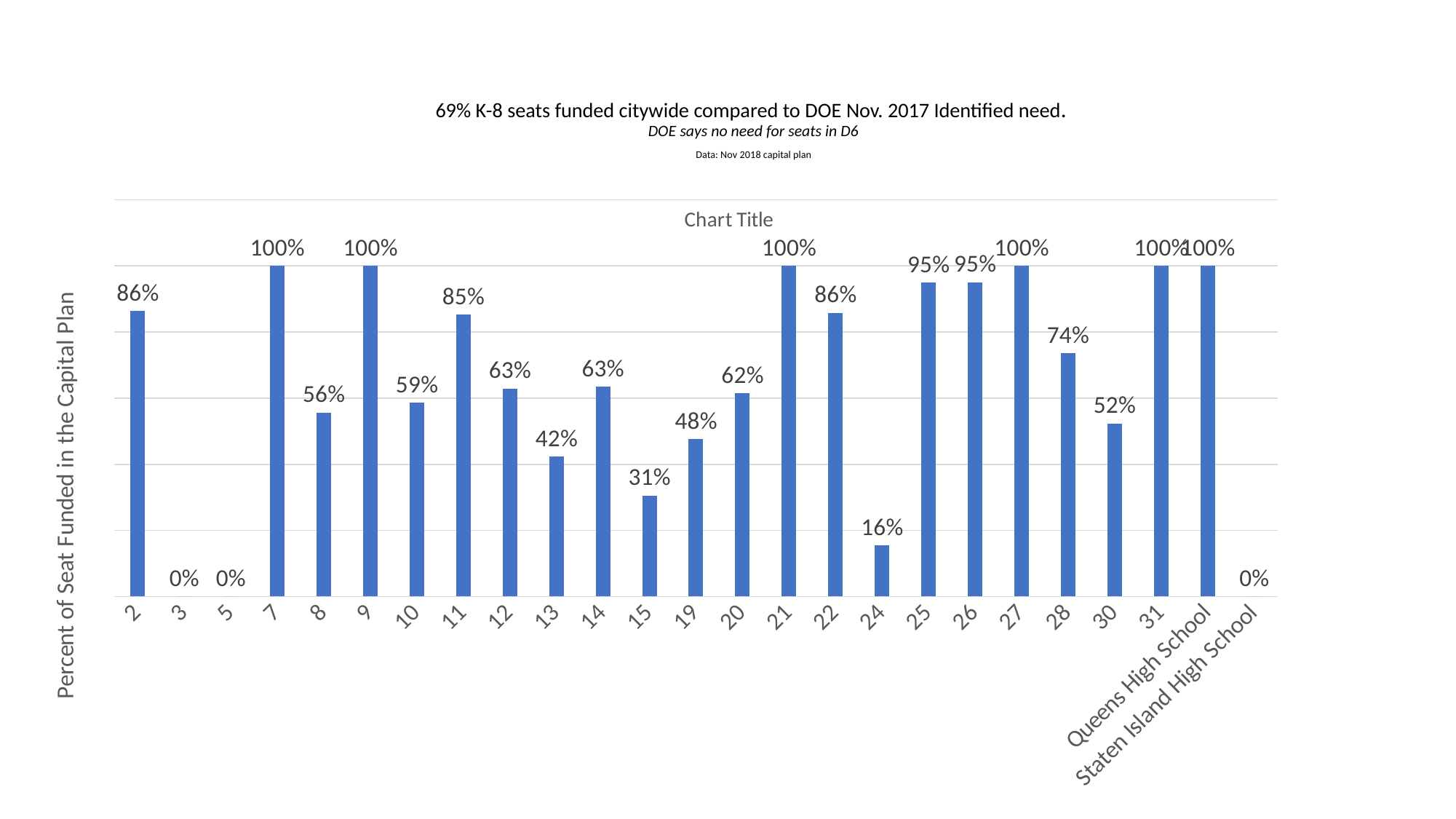

# 69% K-8 seats funded citywide compared to DOE Nov. 2017 Identified need. DOE says no need for seats in D6 Data: Nov 2018 capital plan

### Chart:

| Category |  |
|---|---|
| 2 | 0.864480198019802 |
| 3 | 0.0 |
| 5 | 0.0 |
| 7 | 1.0 |
| 8 | 0.556420233463035 |
| 9 | 1.0 |
| 10 | 0.5860857343640197 |
| 11 | 0.8523274478330658 |
| 12 | 0.6293800539083558 |
| 13 | 0.4237635352648522 |
| 14 | 0.6340371081253998 |
| 15 | 0.30585740789822424 |
| 19 | 0.476 |
| 20 | 0.6153846153846154 |
| 21 | 1.0 |
| 22 | 0.8584615384615385 |
| 24 | 0.15569499096033182 |
| 25 | 0.9490532890884248 |
| 26 | 0.950479233226837 |
| 27 | 1.0 |
| 28 | 0.7355689939527212 |
| 30 | 0.5235146443514644 |
| 31 | 1.0 |
| Queens High School | 1.0 |
| Staten Island High School | 0.0 |